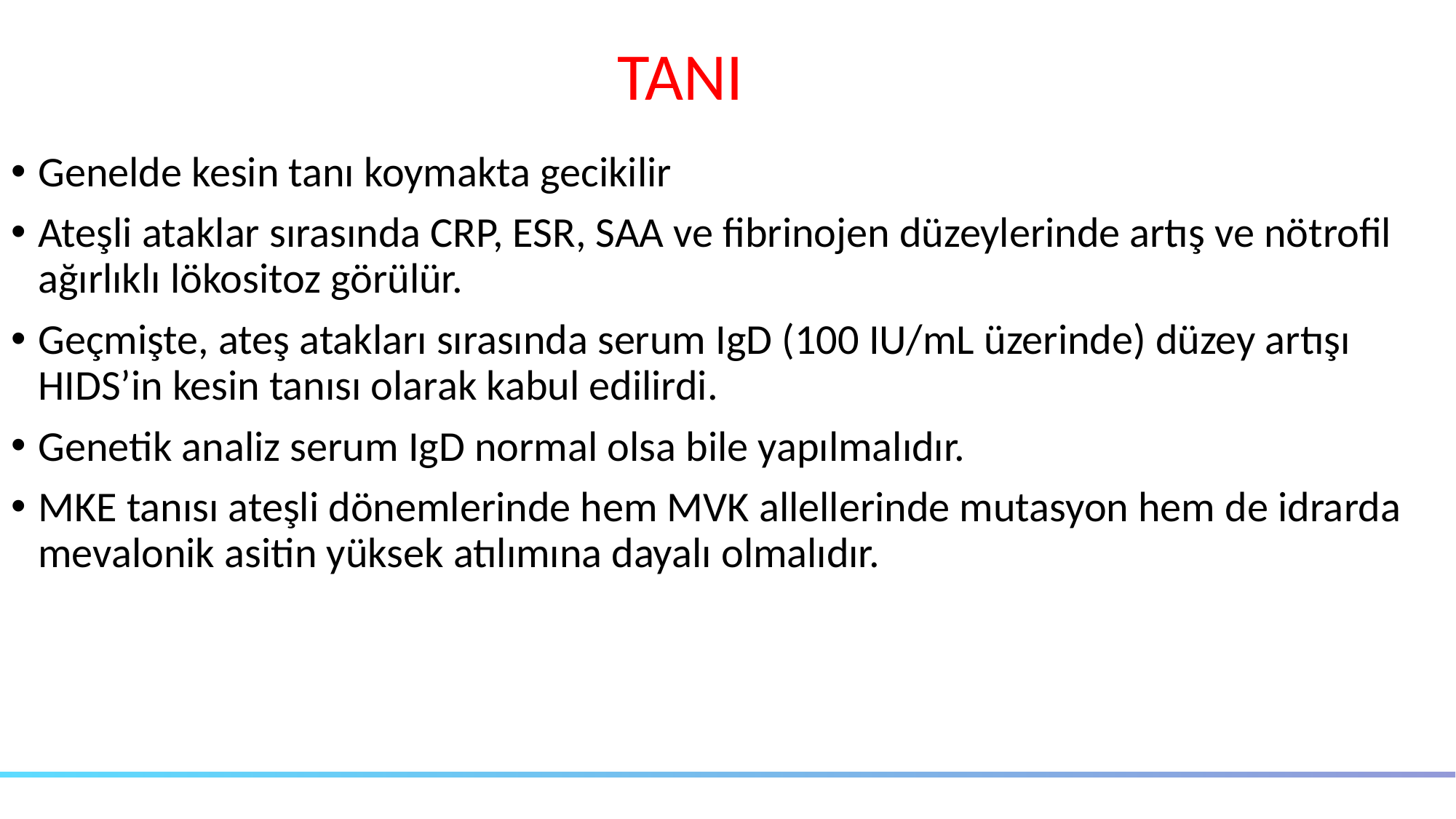

# TANI
Genelde kesin tanı koymakta gecikilir
Ateşli ataklar sırasında CRP, ESR, SAA ve fibrinojen düzeylerinde artış ve nötrofil ağırlıklı lökositoz görülür.
Geçmişte, ateş atakları sırasında serum IgD (100 IU/mL üzerinde) düzey artışı HIDS’in kesin tanısı olarak kabul edilirdi.
Genetik analiz serum IgD normal olsa bile yapılmalıdır.
MKE tanısı ateşli dönemlerinde hem MVK allellerinde mutasyon hem de idrarda mevalonik asitin yüksek atılımına dayalı olmalıdır.